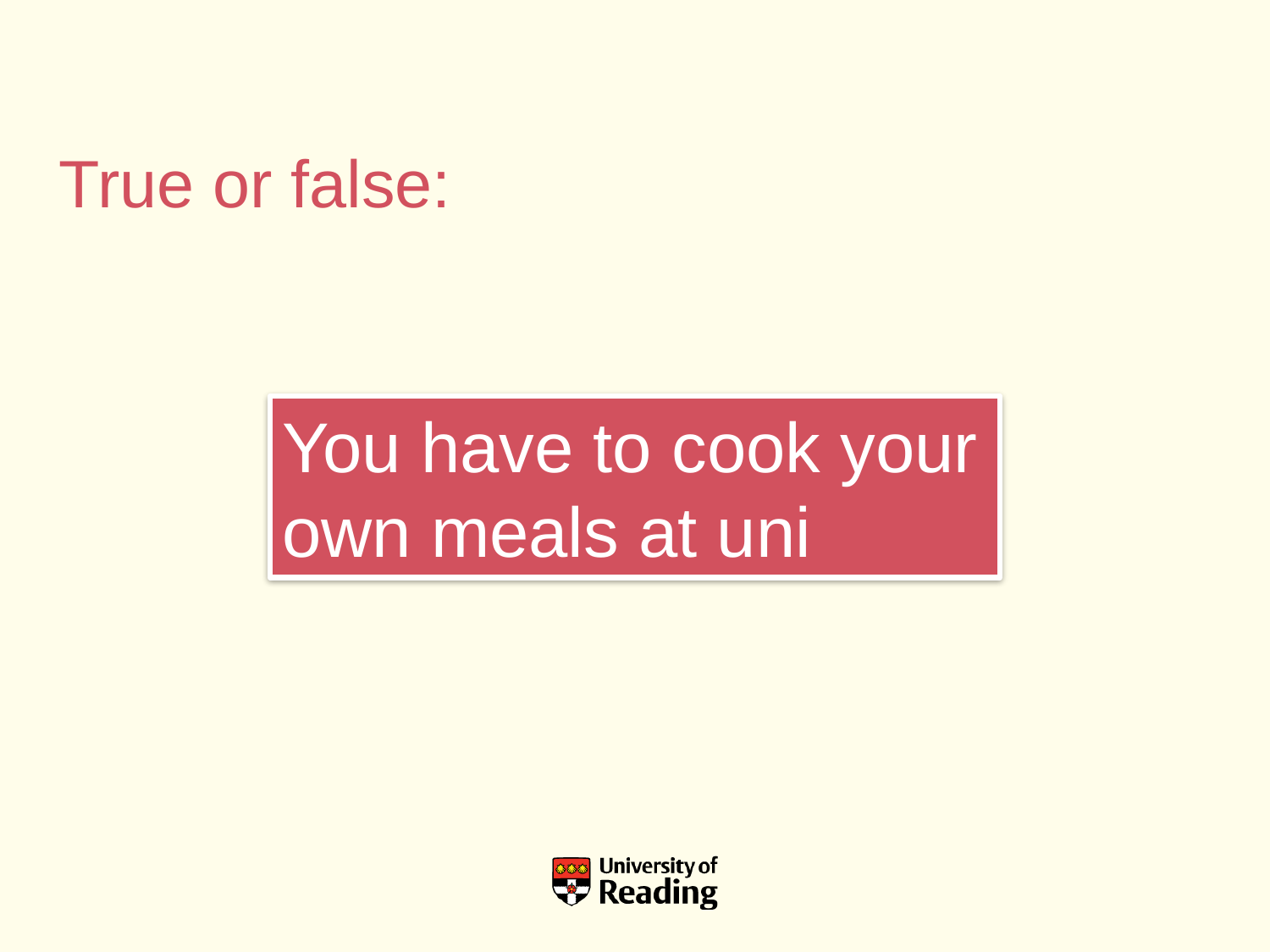

# True or false:
You have to cook your own meals at uni